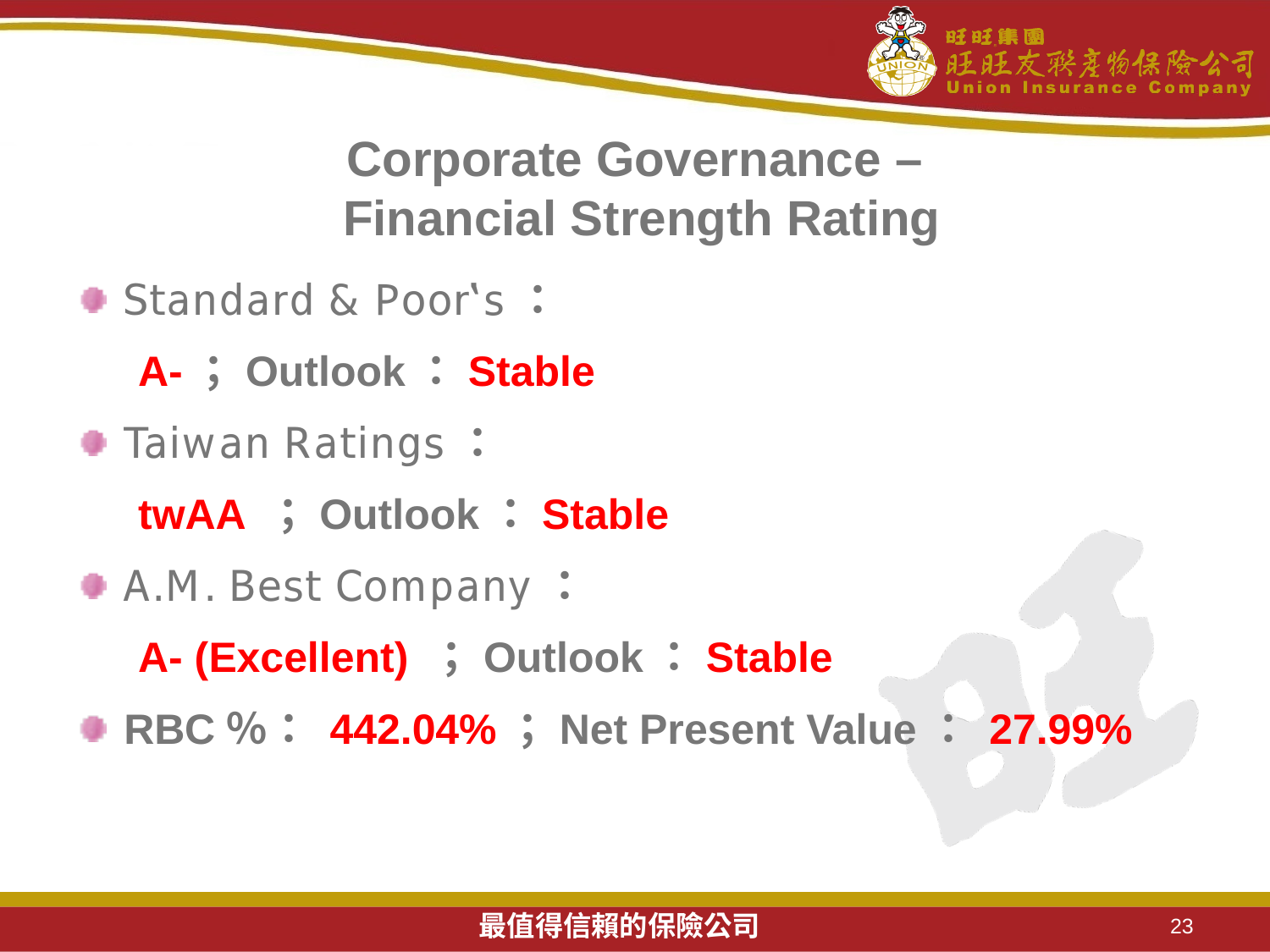

# Corporate Governance – Financial Strength Rating
Standard & Poor‘s：
　 A-；Outlook：Stable
Taiwan Ratings：
　 twAA ；Outlook：Stable
A.M. Best Company：
　 A- (Excellent) ；Outlook：Stable
RBC％： 442.04%；Net Present Value： 27.99%
23